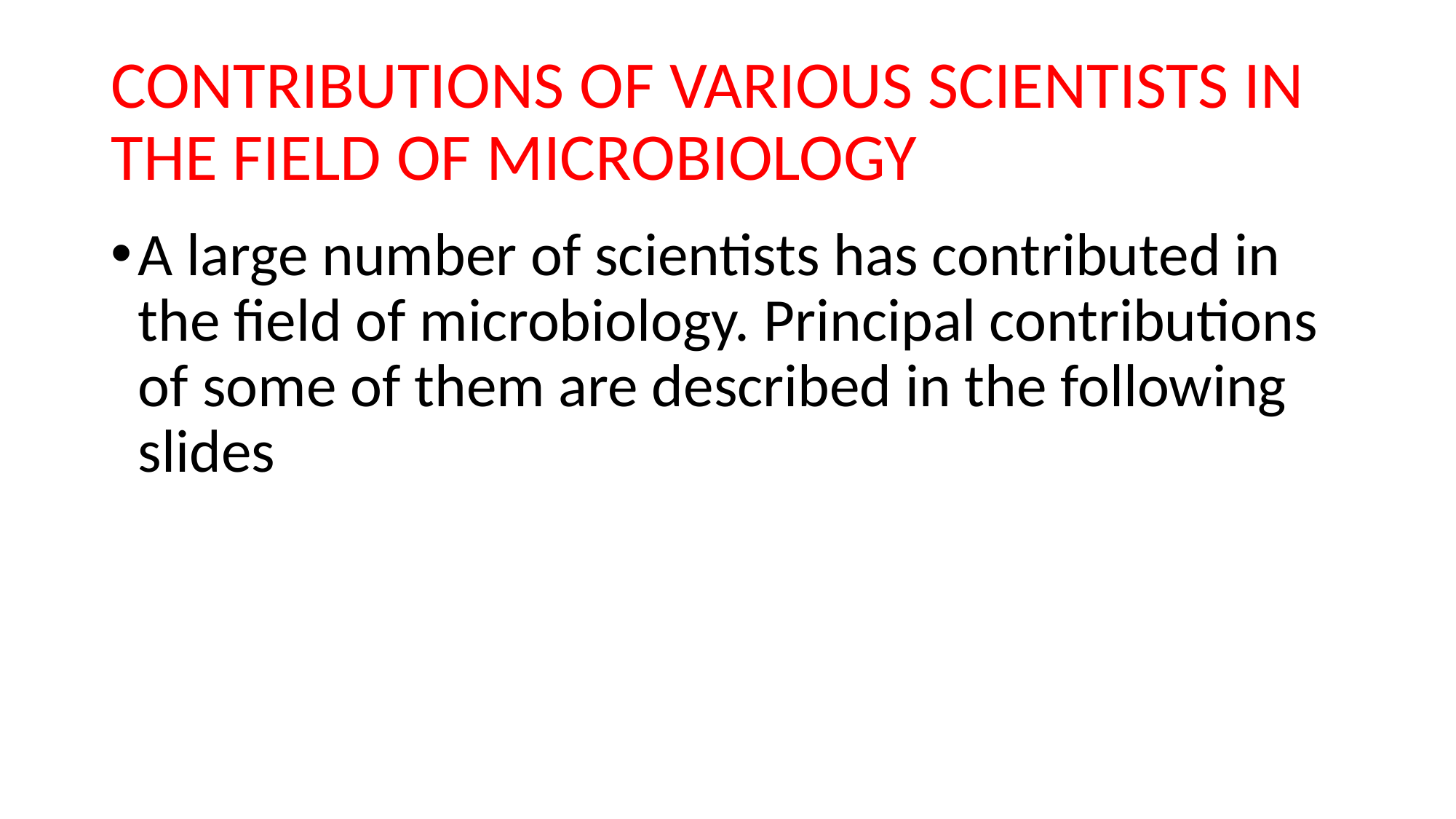

# CONTRIBUTIONS OF VARIOUS SCIENTISTS IN THE FIELD OF MICROBIOLOGY
A large number of scientists has contributed in the field of microbiology. Principal contributions of some of them are described in the following slides